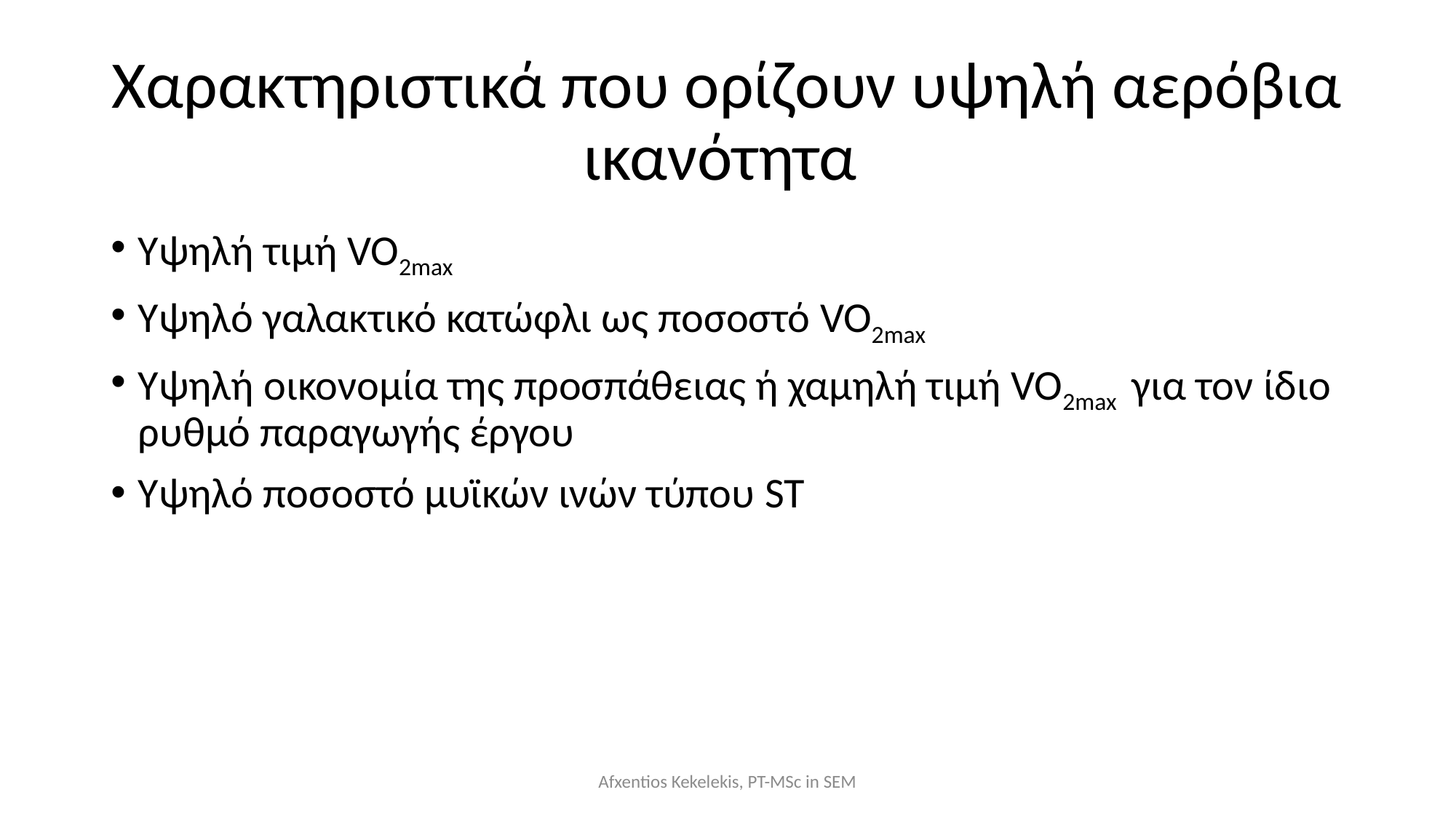

# Χαρακτηριστικά που ορίζουν υψηλή αερόβια ικανότητα
Υψηλή τιμή VO2max
Υψηλό γαλακτικό κατώφλι ως ποσοστό VO2max
Υψηλή οικονομία της προσπάθειας ή χαμηλή τιμή VO2max  για τον ίδιο ρυθμό παραγωγής έργου
Υψηλό ποσοστό μυϊκών ινών τύπου ST
Afxentios Kekelekis, PT-MSc in SEM